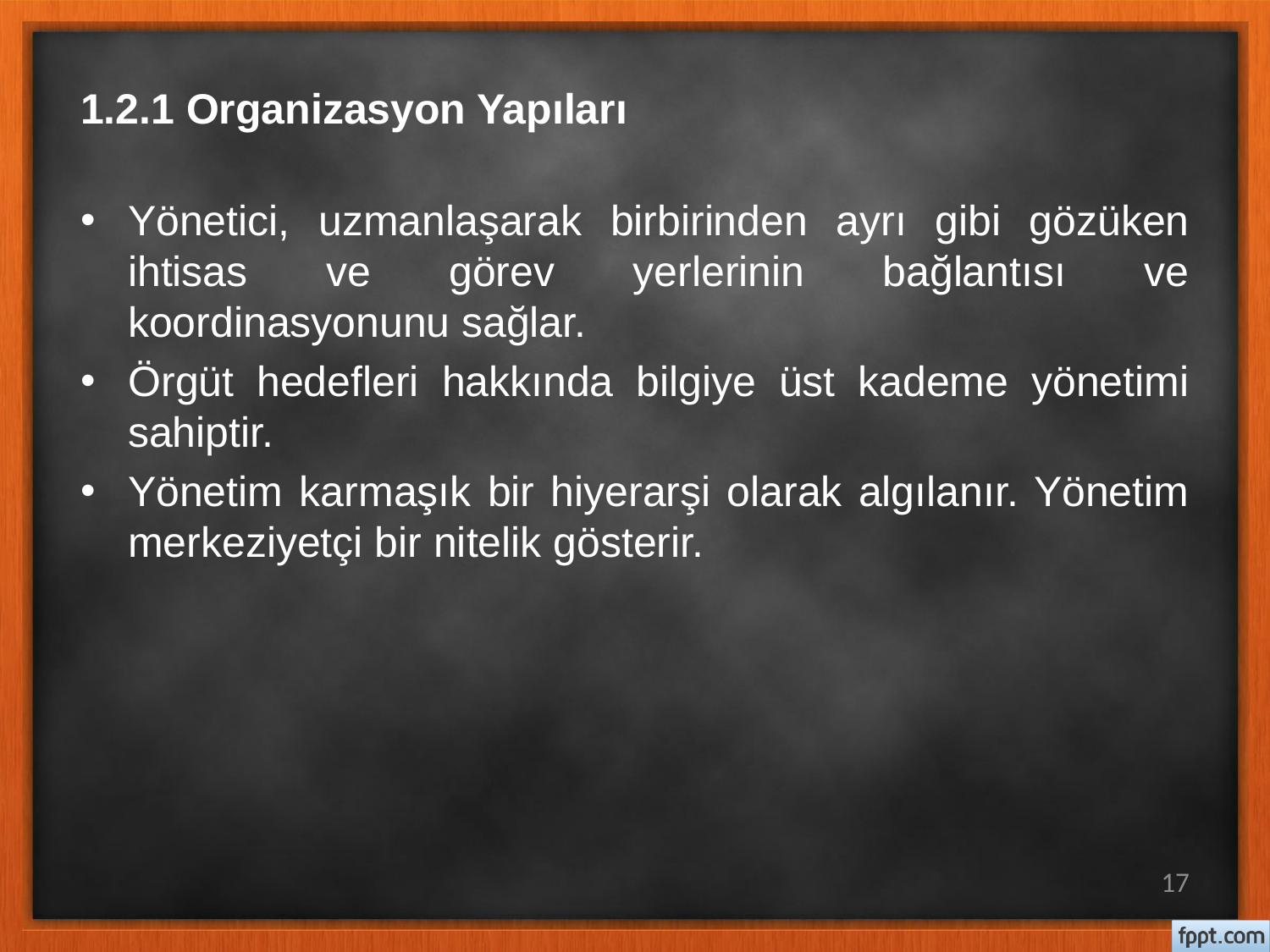

# 1.2.1 Organizasyon Yapıları

Yönetici, uzmanlaşarak birbirinden ayrı gibi gözüken ihtisas ve görev yerlerinin bağlantısı ve koordinasyonunu sağlar.
Örgüt hedefleri hakkında bilgiye üst kademe yönetimi sahiptir.
Yönetim karmaşık bir hiyerarşi olarak algılanır. Yönetim merkeziyetçi bir nitelik gösterir.
17